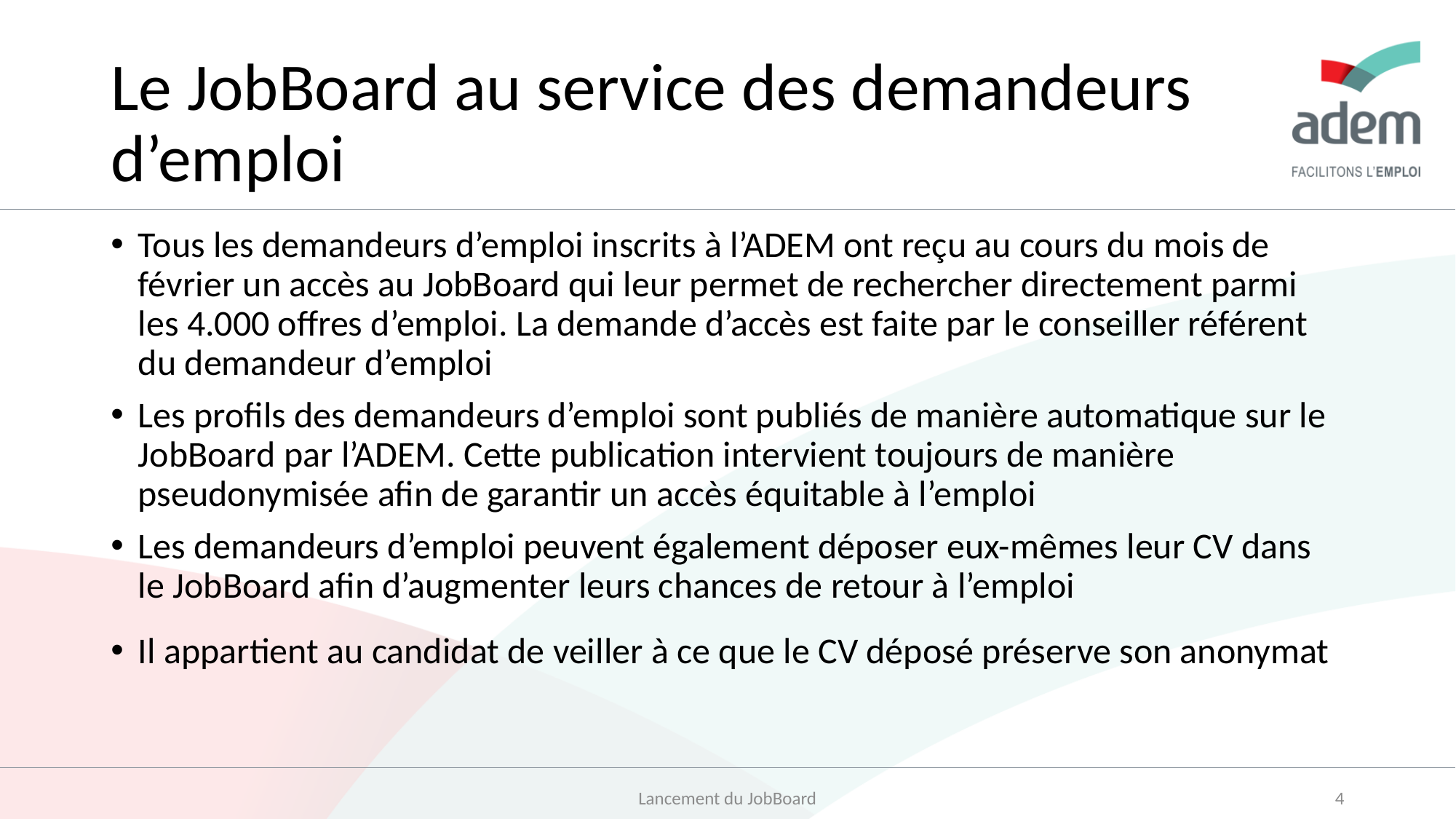

# Le JobBoard au service des demandeurs d’emploi
Tous les demandeurs d’emploi inscrits à l’ADEM ont reçu au cours du mois de février un accès au JobBoard qui leur permet de rechercher directement parmi les 4.000 offres d’emploi. La demande d’accès est faite par le conseiller référent du demandeur d’emploi

Les profils des demandeurs d’emploi sont publiés de manière automatique sur le JobBoard par l’ADEM. Cette publication intervient toujours de manière pseudonymisée afin de garantir un accès équitable à l’emploi

Les demandeurs d’emploi peuvent également déposer eux-mêmes leur CV dans le JobBoard afin d’augmenter leurs chances de retour à l’emploi

Il appartient au candidat de veiller à ce que le CV déposé préserve son anonymat

Lancement du JobBoard
4